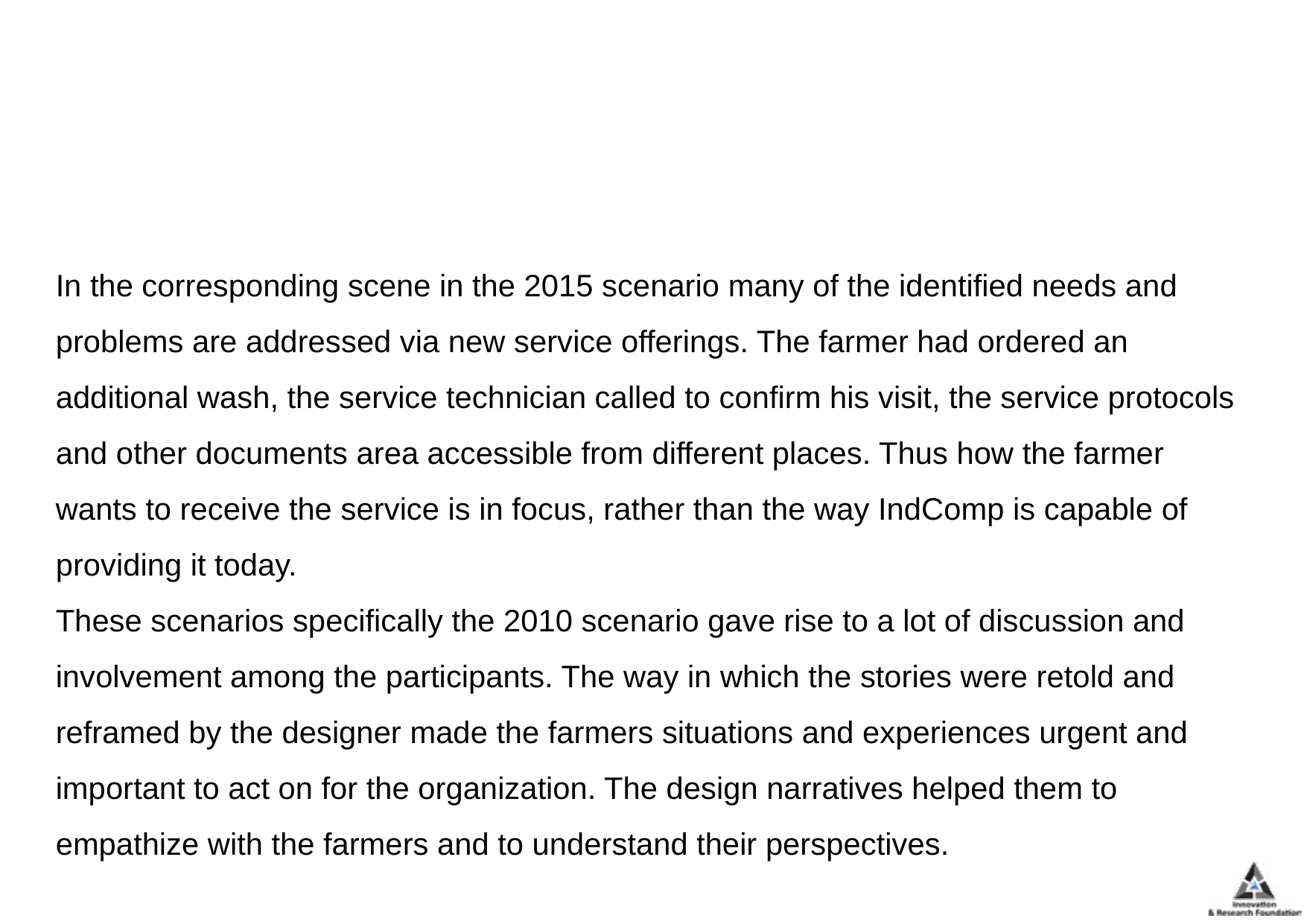

#
In the corresponding scene in the 2015 scenario many of the identified needs and problems are addressed via new service offerings. The farmer had ordered an additional wash, the service technician called to confirm his visit, the service protocols and other documents area accessible from different places. Thus how the farmer wants to receive the service is in focus, rather than the way IndComp is capable of providing it today.
These scenarios specifically the 2010 scenario gave rise to a lot of discussion and involvement among the participants. The way in which the stories were retold and reframed by the designer made the farmers situations and experiences urgent and important to act on for the organization. The design narratives helped them to empathize with the farmers and to understand their perspectives.